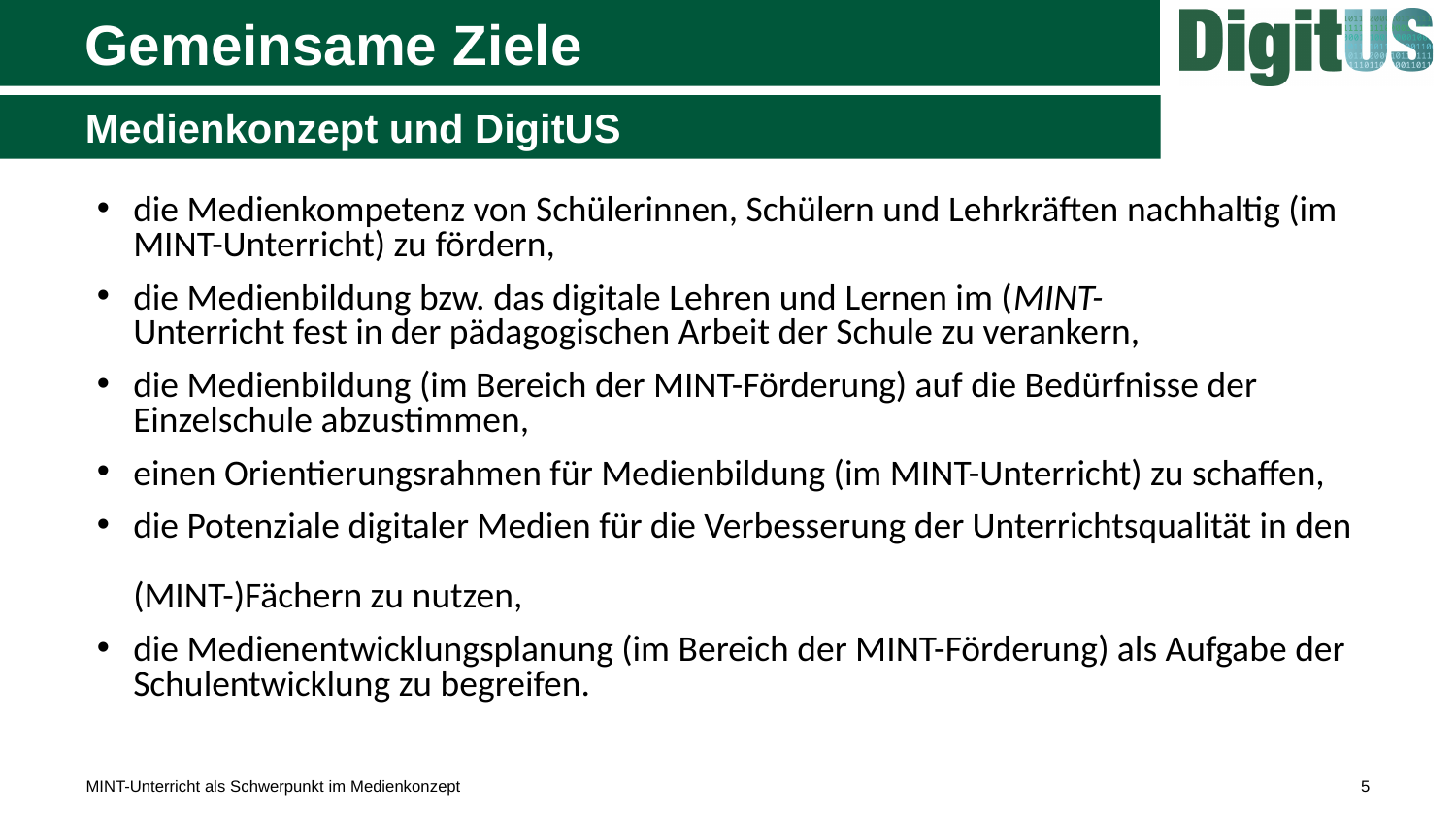

# Gemeinsame Ziele
Medienkonzept und DigitUS
die Medienkompetenz von Schülerinnen, Schülern und Lehrkräften nachhaltig (im MINT-Unterricht) zu fördern,
die Medienbildung bzw. das digitale Lehren und Lernen im (MINT-
Unterricht fest in der pädagogischen Arbeit der Schule zu verankern,
die Medienbildung (im Bereich der MINT-Förderung) auf die Bedürfnisse der Einzelschule abzustimmen,
einen Orientierungsrahmen für Medienbildung (im MINT-Unterricht) zu schaffen,
die Potenziale digitaler Medien für die Verbesserung der Unterrichtsqualität in den
(MINT-)Fächern zu nutzen,
die Medienentwicklungsplanung (im Bereich der MINT-Förderung) als Aufgabe der Schulentwicklung zu begreifen.
MINT-Unterricht als Schwerpunkt im Medienkonzept
5